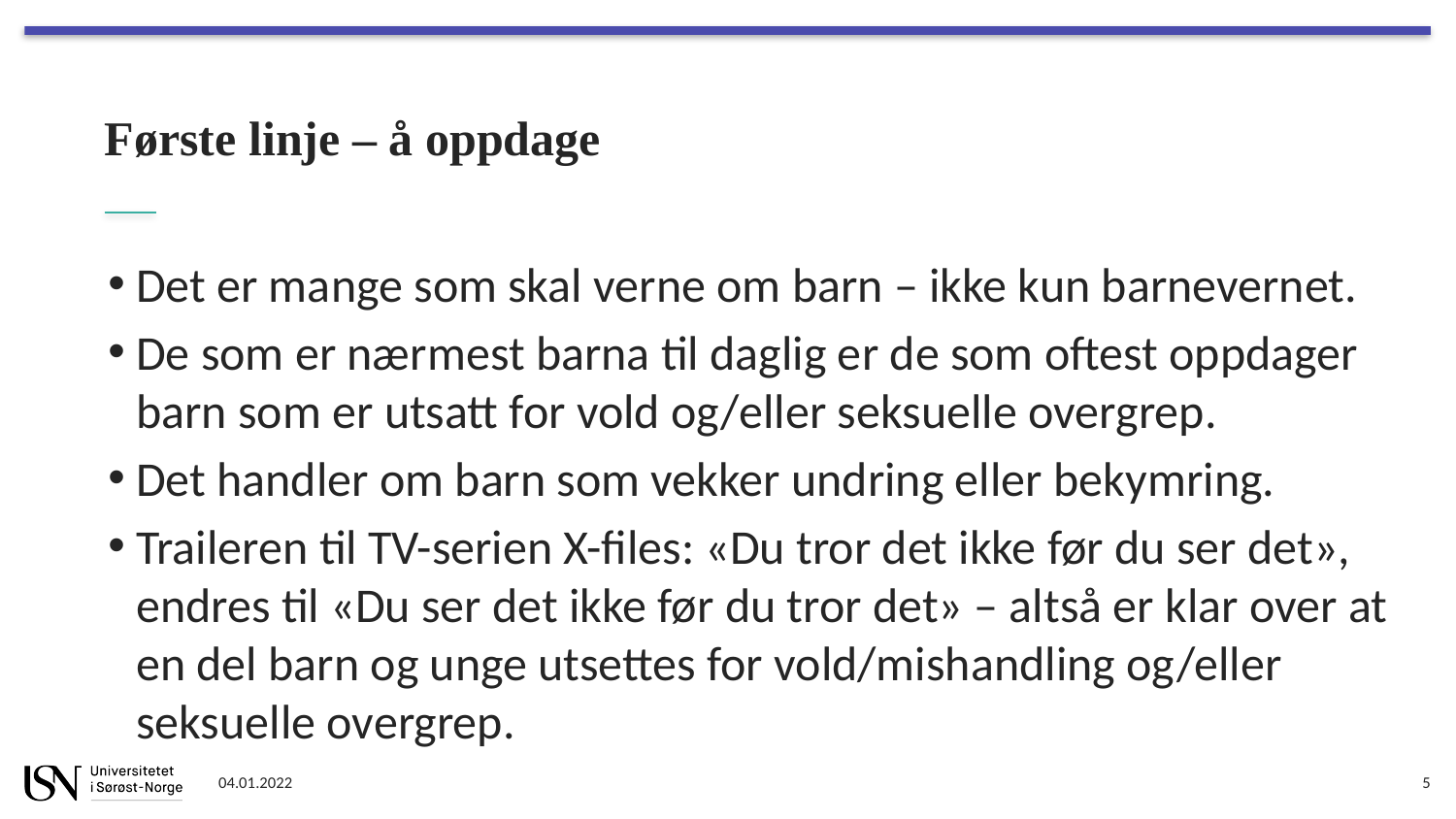

# Første linje – å oppdage
Det er mange som skal verne om barn – ikke kun barnevernet.
De som er nærmest barna til daglig er de som oftest oppdager barn som er utsatt for vold og/eller seksuelle overgrep.
Det handler om barn som vekker undring eller bekymring.
Traileren til TV-serien X-files: «Du tror det ikke før du ser det», endres til «Du ser det ikke før du tror det» – altså er klar over at en del barn og unge utsettes for vold/mishandling og/eller seksuelle overgrep.
04.01.2022
5